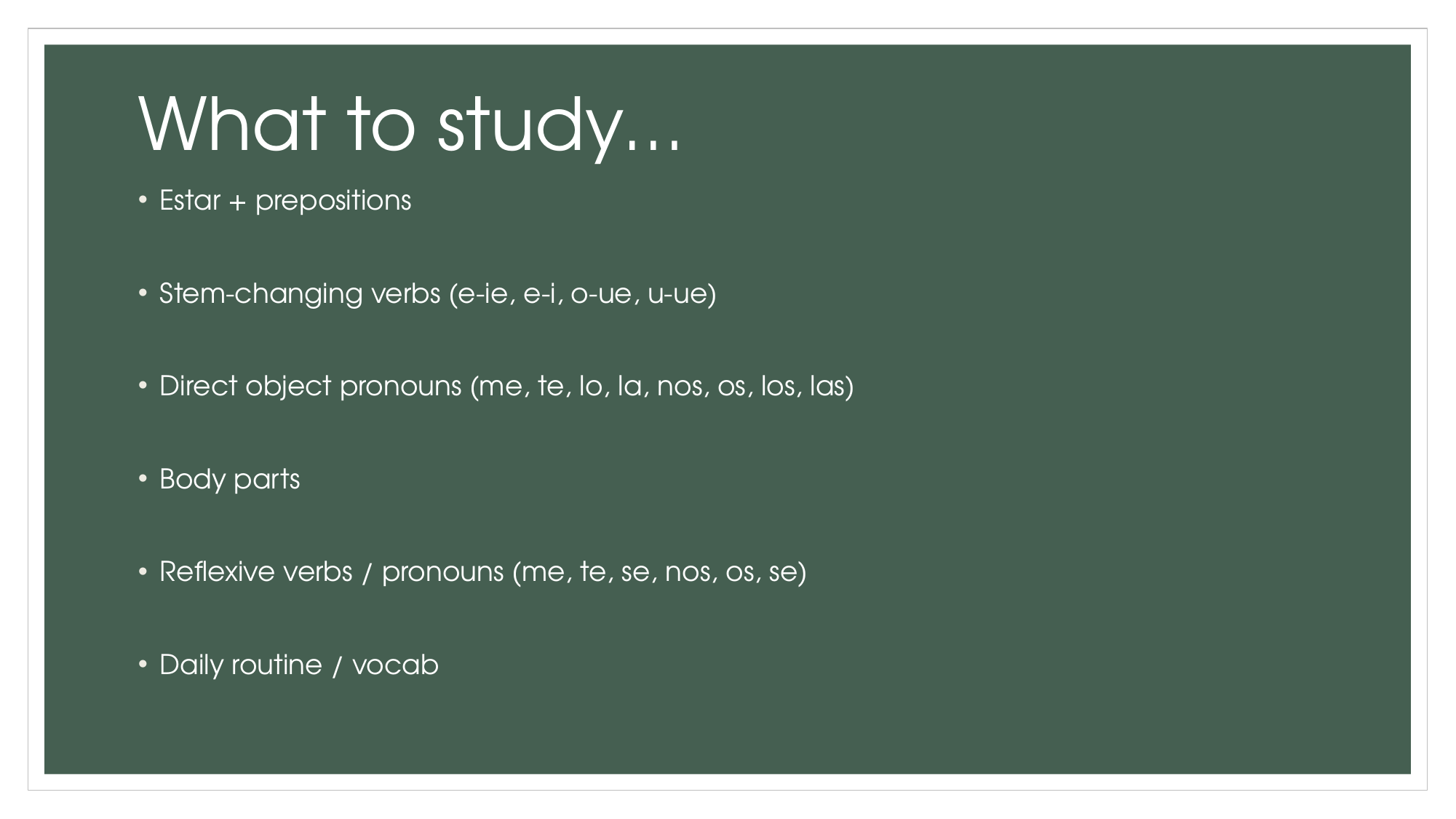

# What to study…
Estar + prepositions

Stem-changing verbs (e-ie, e-i, o-ue, u-ue)

Direct object pronouns (me, te, lo, la, nos, os, los, las)

Body parts

Reflexive verbs / pronouns (me, te, se, nos, os, se)

Daily routine / vocab